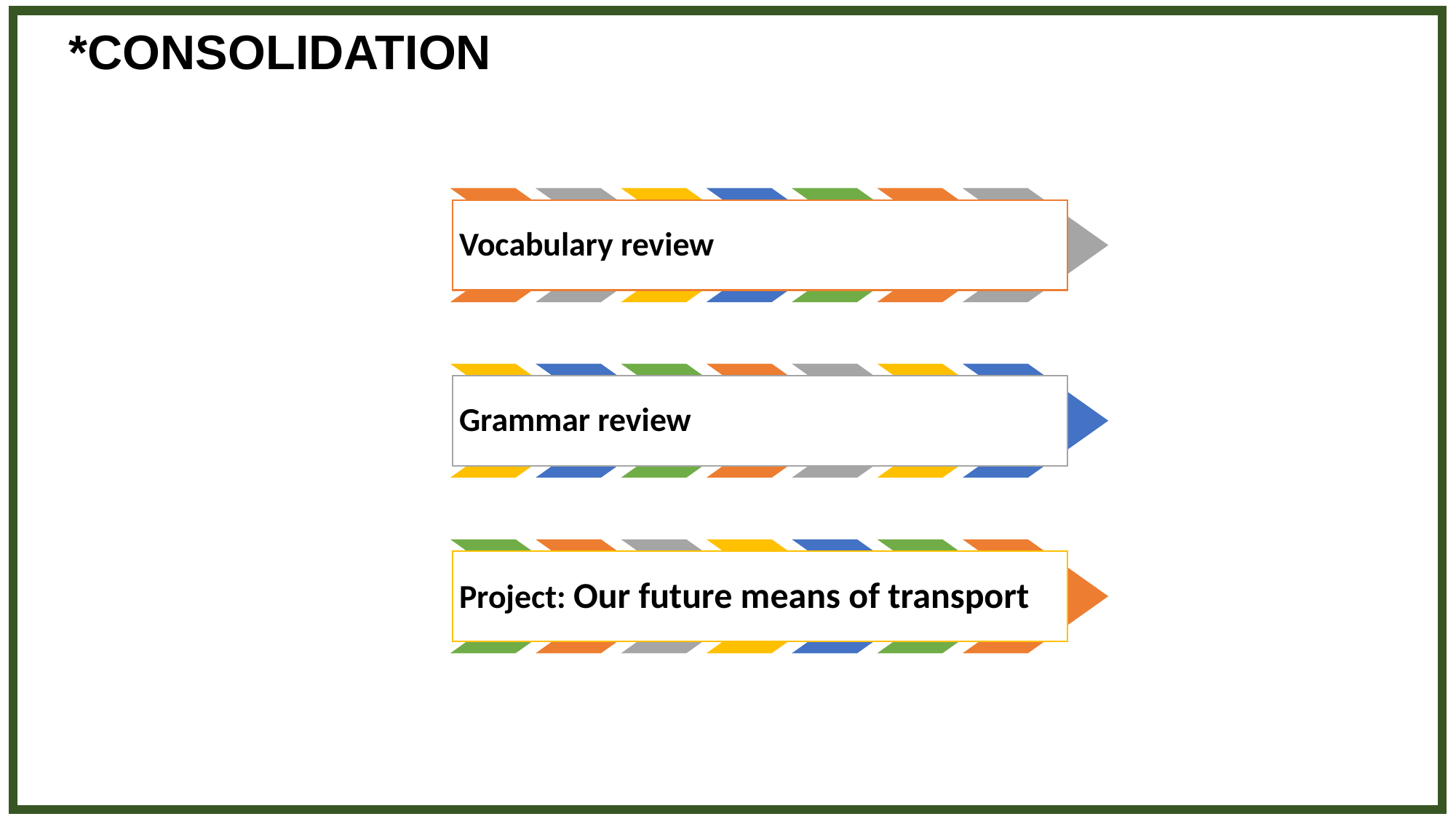

*CONSOLIDATION

Vocabulary review

Grammar review

Project: Our future means of transport